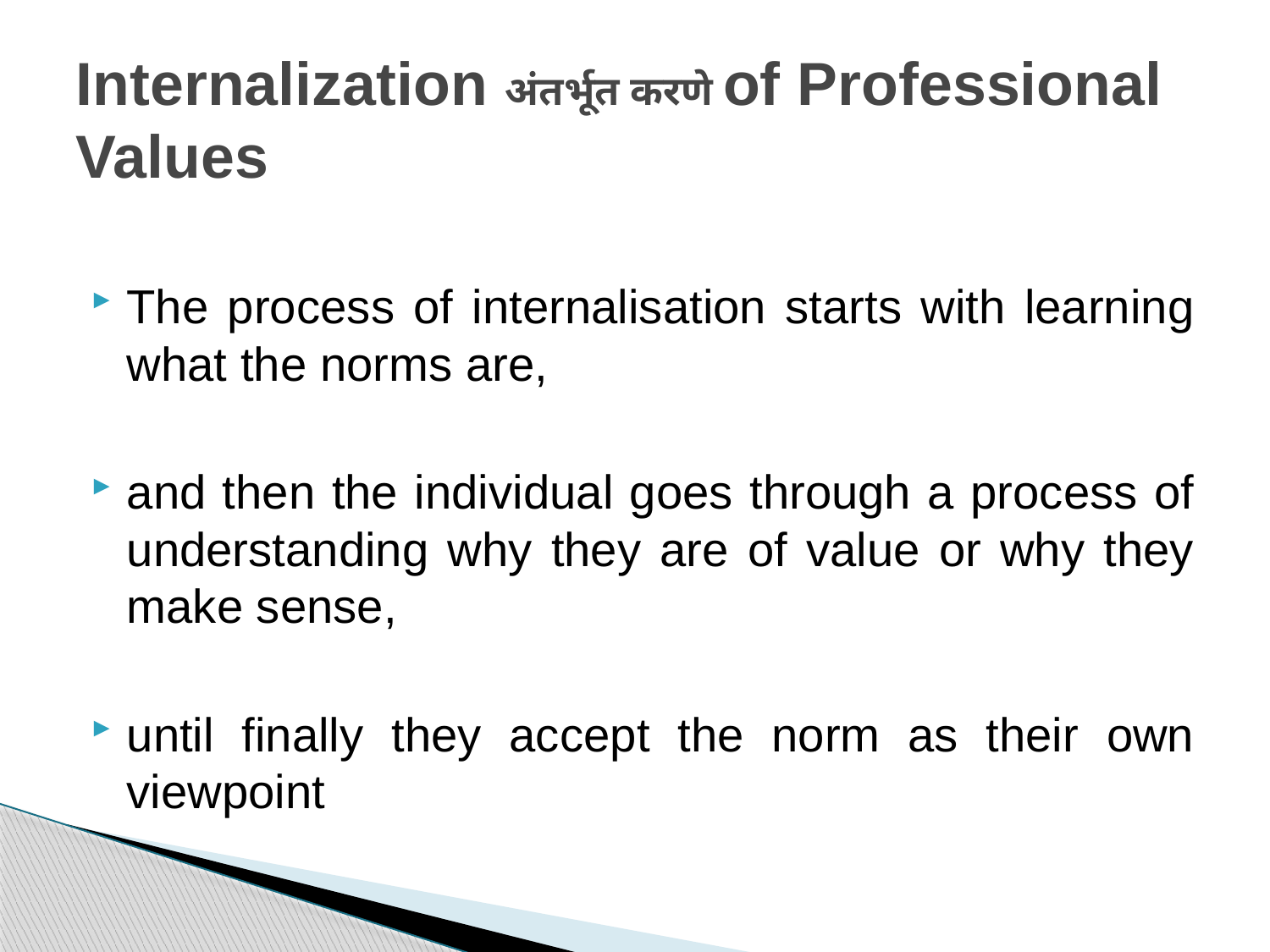

# Internalization अंतर्भूत करणे of Professional Values

The process of internalisation starts with learning what the norms are,

and then the individual goes through a process of understanding why they are of value or why they make sense,

until finally they accept the norm as their own viewpoint